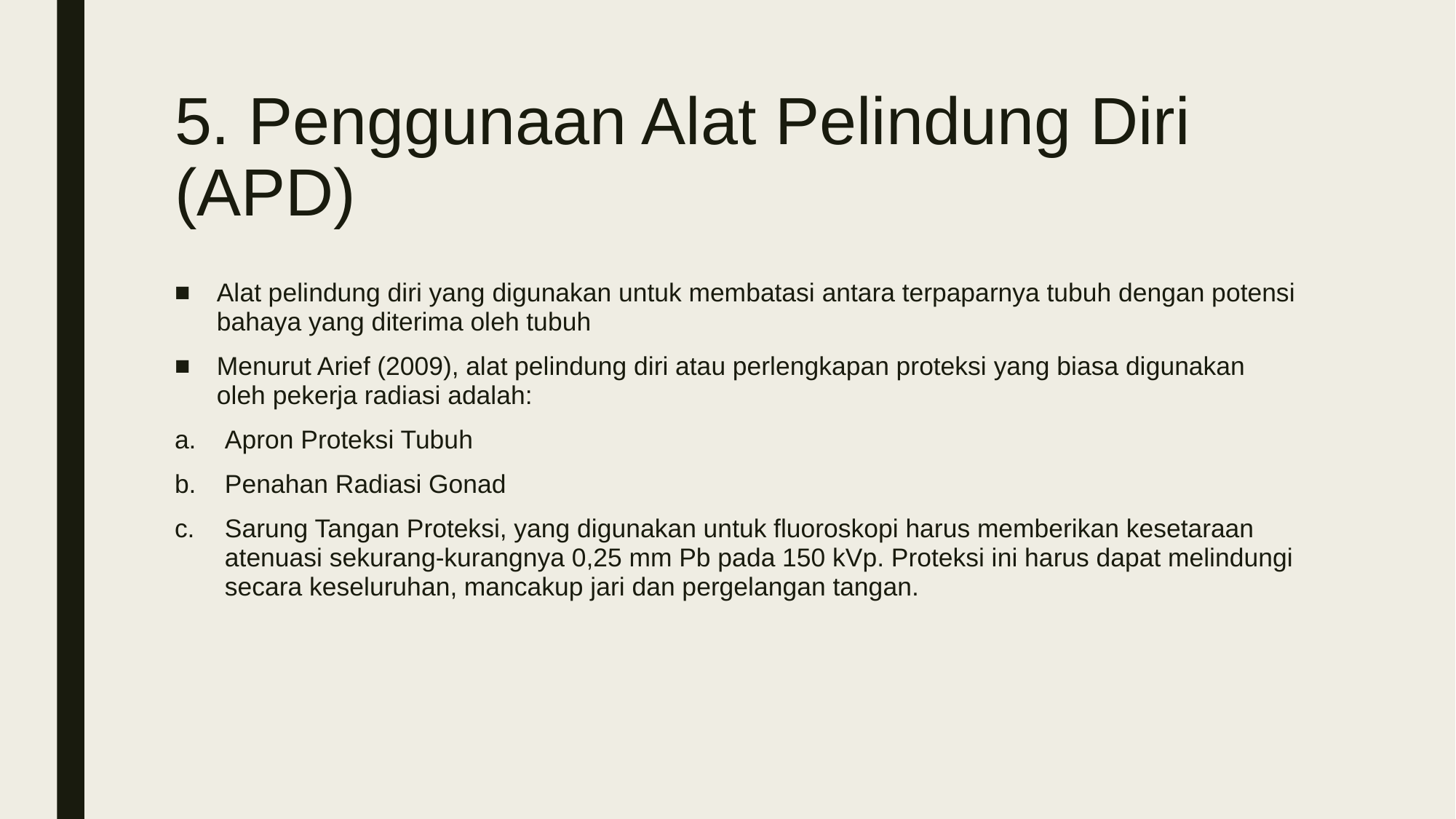

# 5. Penggunaan Alat Pelindung Diri (APD)
Alat pelindung diri yang digunakan untuk membatasi antara terpaparnya tubuh dengan potensi bahaya yang diterima oleh tubuh
Menurut Arief (2009), alat pelindung diri atau perlengkapan proteksi yang biasa digunakan oleh pekerja radiasi adalah:
Apron Proteksi Tubuh
Penahan Radiasi Gonad
Sarung Tangan Proteksi, yang digunakan untuk fluoroskopi harus memberikan kesetaraan atenuasi sekurang-kurangnya 0,25 mm Pb pada 150 kVp. Proteksi ini harus dapat melindungi secara keseluruhan, mancakup jari dan pergelangan tangan.